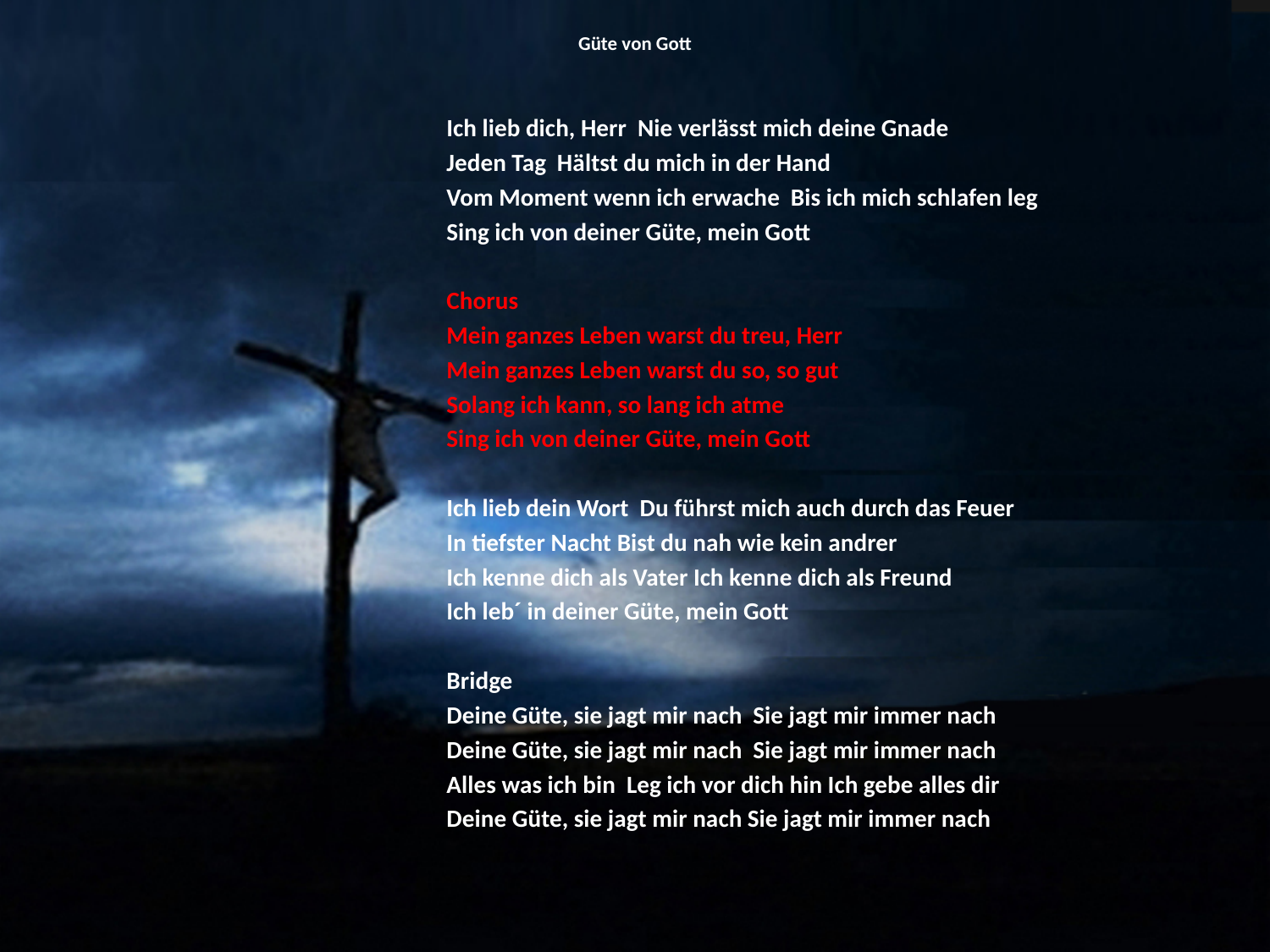

# Güte von Gott
Ich lieb dich, Herr  Nie verlässt mich deine Gnade
Jeden Tag  Hältst du mich in der Hand
Vom Moment wenn ich erwache  Bis ich mich schlafen leg
Sing ich von deiner Güte, mein Gott

Chorus
Mein ganzes Leben warst du treu, Herr
Mein ganzes Leben warst du so, so gut
Solang ich kann, so lang ich atme
Sing ich von deiner Güte, mein Gott

Ich lieb dein Wort  Du führst mich auch durch das Feuer
In tiefster Nacht Bist du nah wie kein andrer
Ich kenne dich als Vater Ich kenne dich als Freund
Ich leb´ in deiner Güte, mein Gott

Bridge
Deine Güte, sie jagt mir nach  Sie jagt mir immer nach
Deine Güte, sie jagt mir nach  Sie jagt mir immer nach
Alles was ich bin  Leg ich vor dich hin Ich gebe alles dir
Deine Güte, sie jagt mir nach Sie jagt mir immer nach